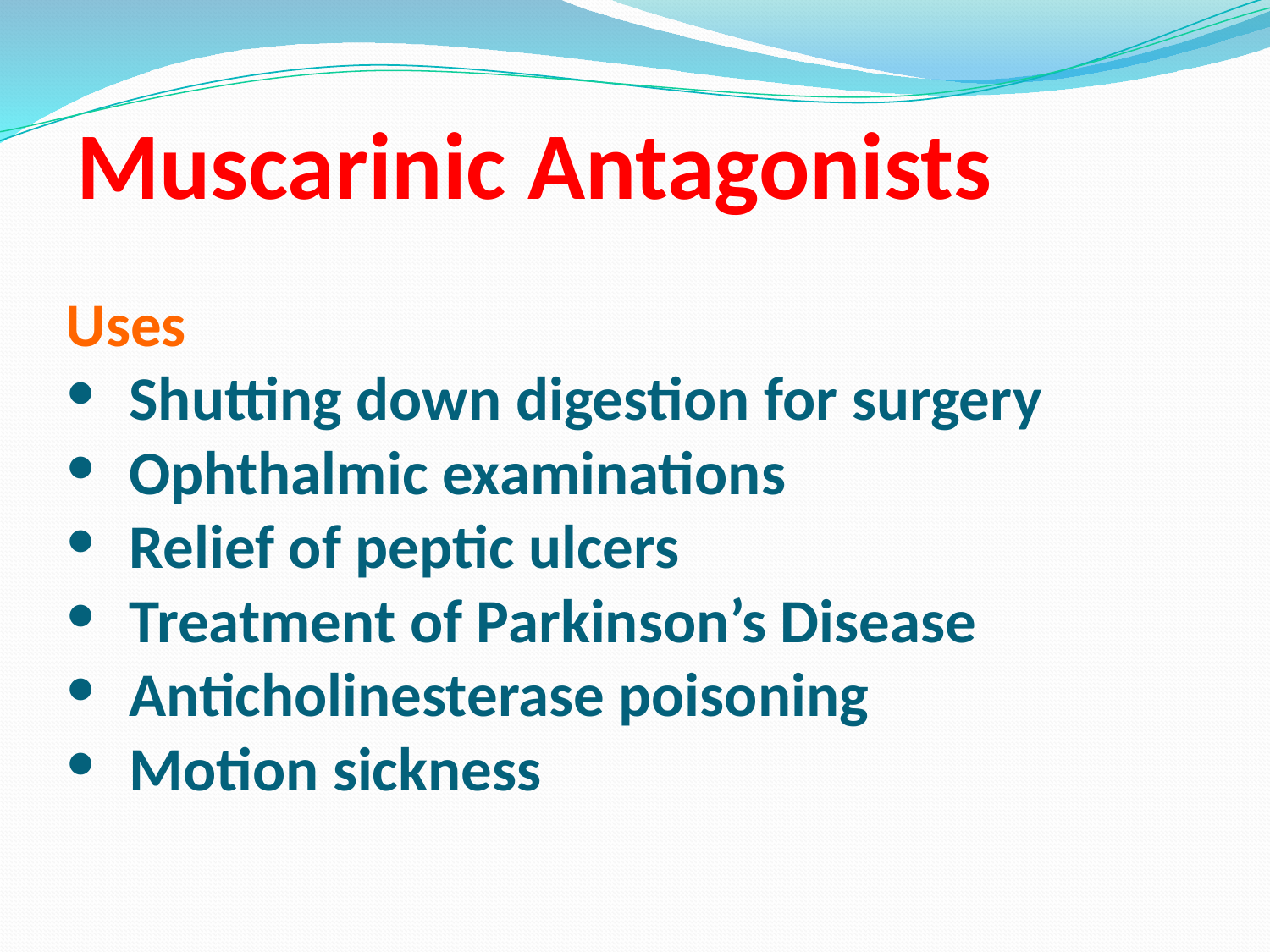

Muscarinic Antagonists
Uses
Shutting down digestion for surgery
Ophthalmic examinations
Relief of peptic ulcers
Treatment of Parkinson’s Disease
Anticholinesterase poisoning
Motion sickness